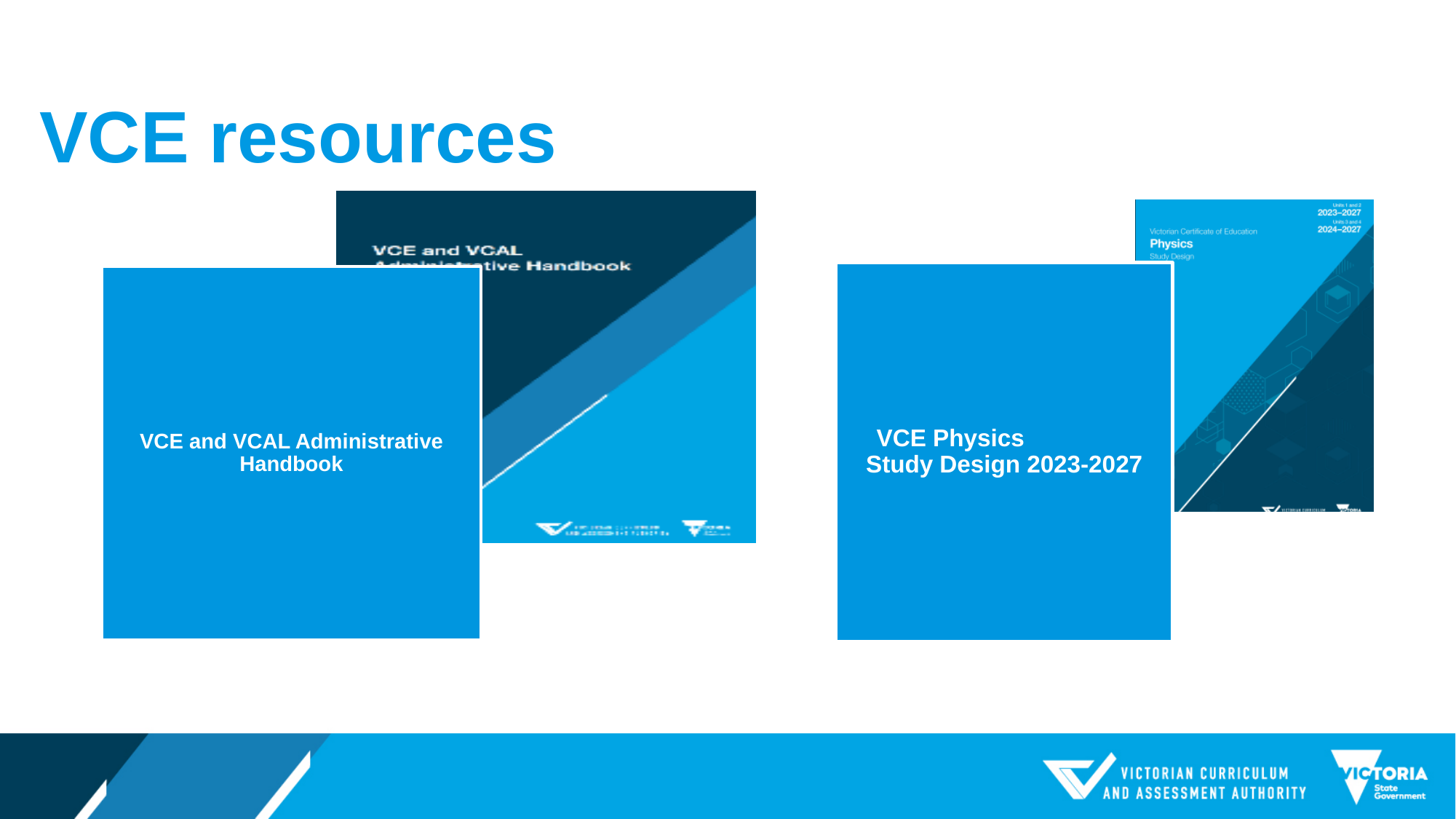

VCE and VCAL Administrative Handbook
VCE Physics                 Study Design 2023-2027
# VCE resources